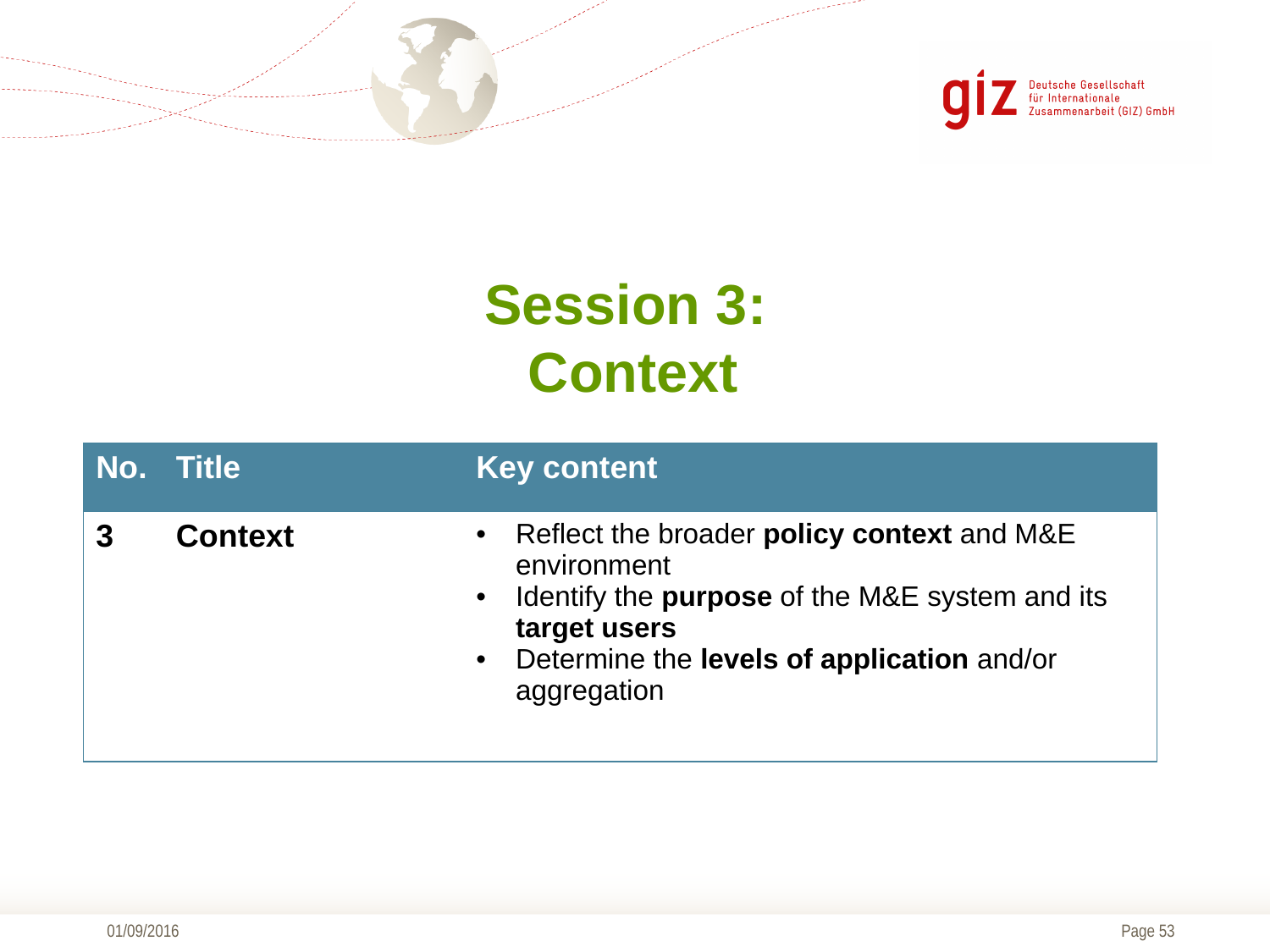

Session 3:
Context
| No. | Title | Key content |
| --- | --- | --- |
| 3 | Context | Reflect the broader policy context and M&E environment Identify the purpose of the M&E system and its target users Determine the levels of application and/or aggregation |
01/09/2016